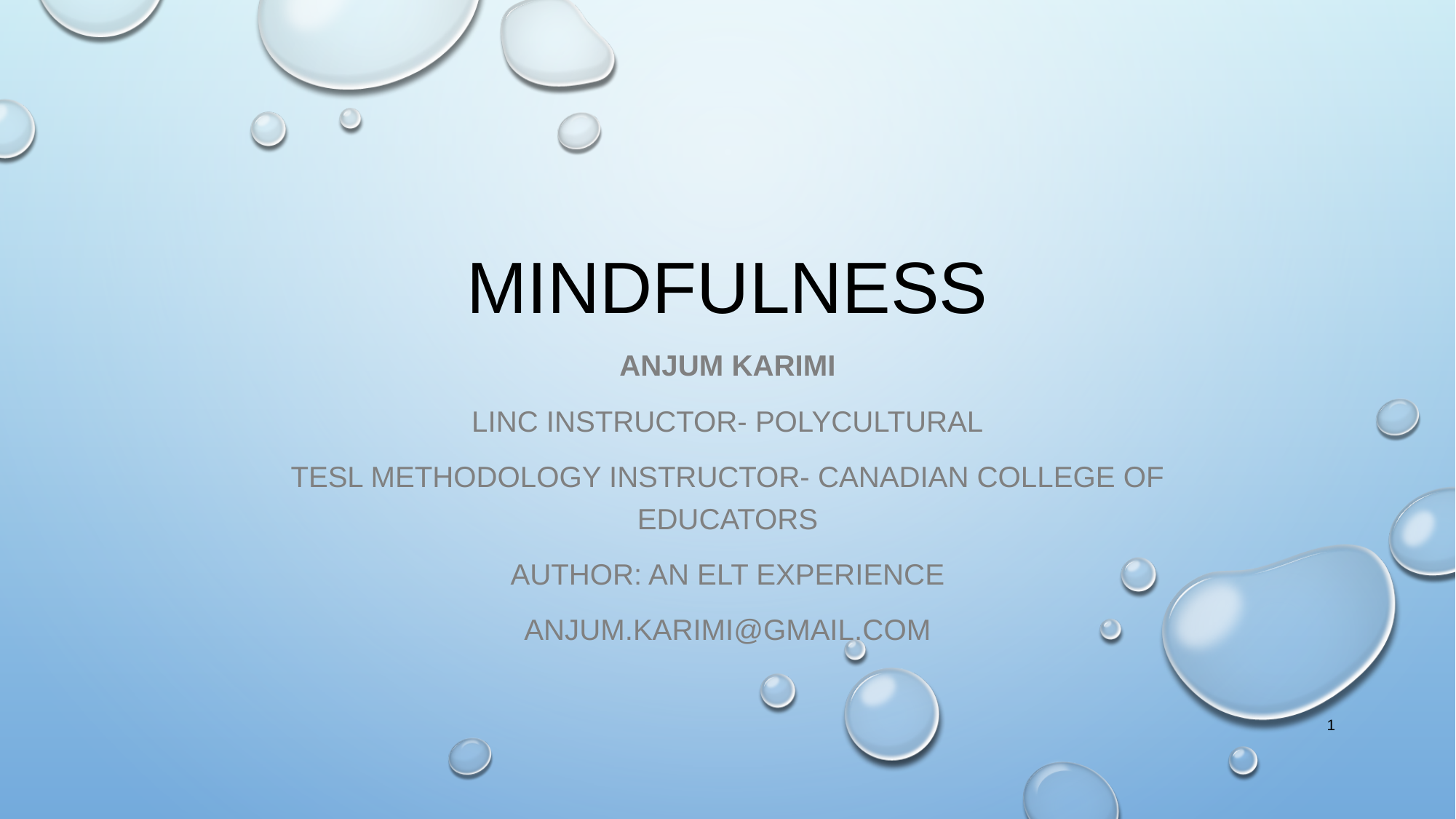

# MINDFULNESS
Anjum Karimi
LINC INSTRUCTOR- POLYCULTURAL
TESL Methodology instructor- Canadian college of educators
Author: an elt experience
Anjum.karimi@gmail.com
1